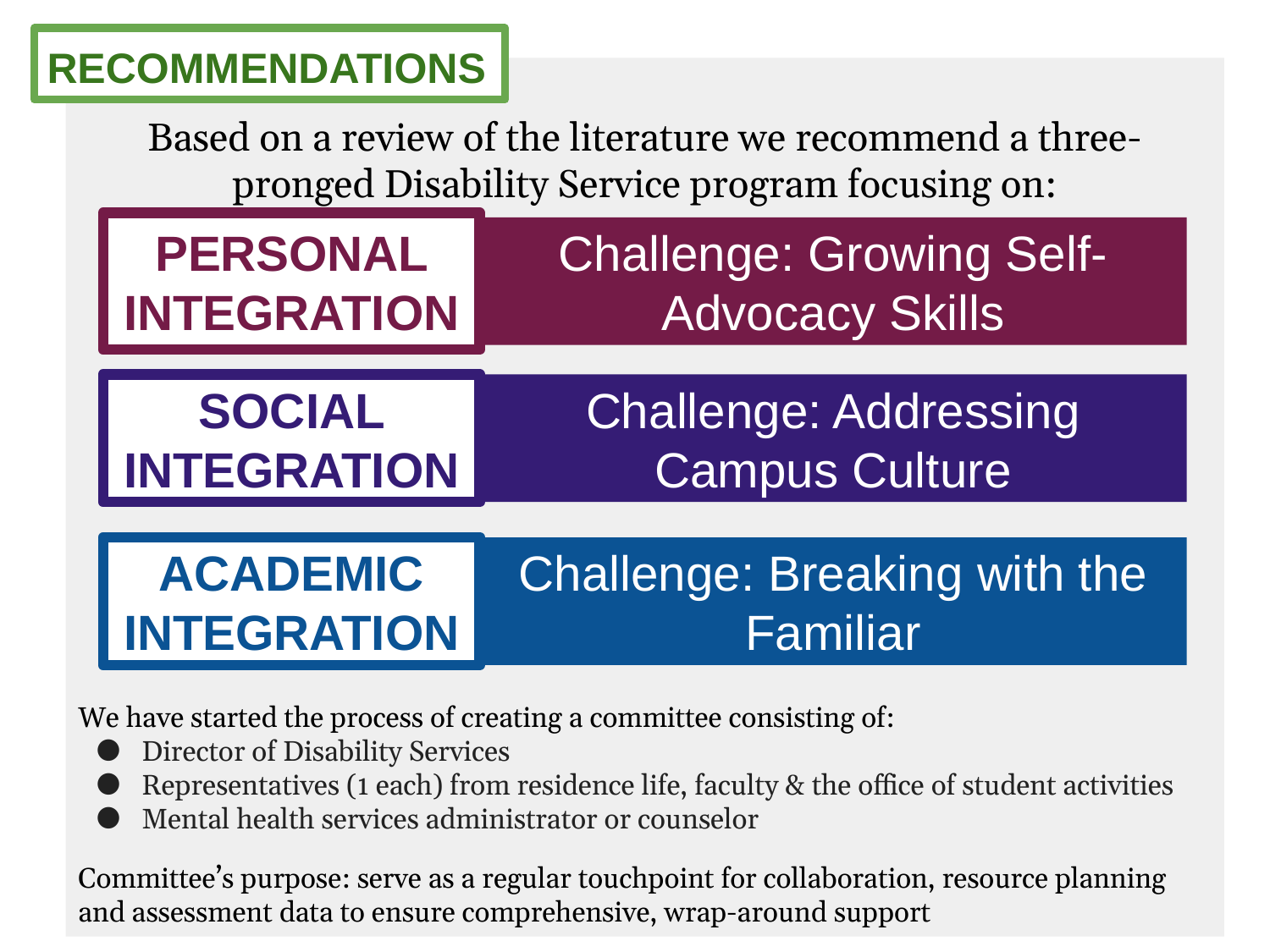

RECOMMENDATIONS

Based on a review of the literature we recommend a three-pronged Disability Service program focusing on:
# PERSONAL INTEGRATION
Challenge: Growing Self-Advocacy Skills
SOCIAL INTEGRATION
Challenge: Addressing Campus Culture
ACADEMIC INTEGRATION
Challenge: Breaking with the Familiar
We have started the process of creating a committee consisting of:
Director of Disability Services
Representatives (1 each) from residence life, faculty & the office of student activities
Mental health services administrator or counselor

Committee’s purpose: serve as a regular touchpoint for collaboration, resource planning and assessment data to ensure comprehensive, wrap-around support